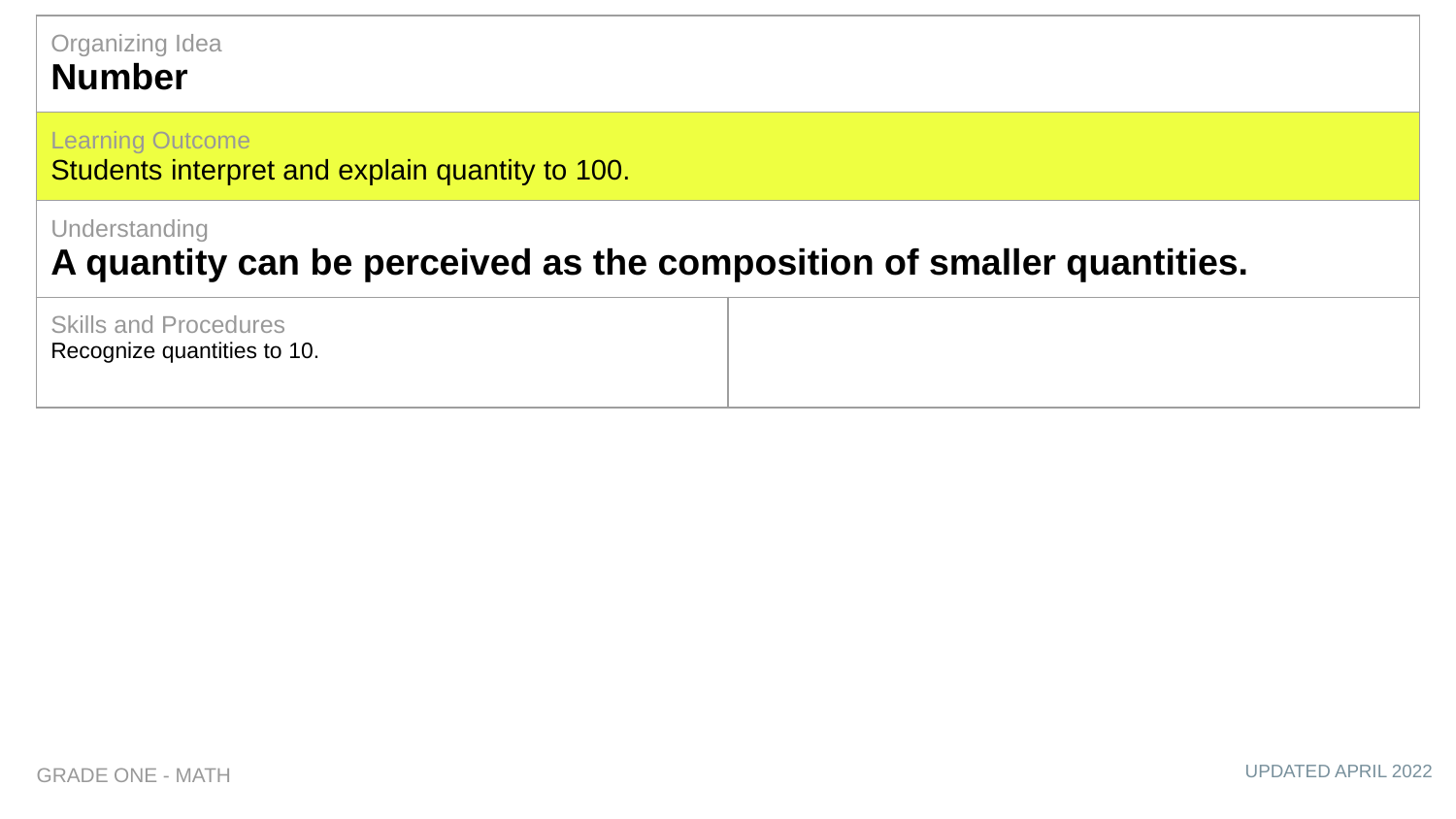

| Organizing Idea Number |  |
| --- | --- |
| Learning Outcome Students interpret and explain quantity to 100. |  |
| Understanding A quantity can be perceived as the composition of smaller quantities. |  |
| Skills and Procedures Recognize quantities to 10. |  |
GRADE ONE - MATH